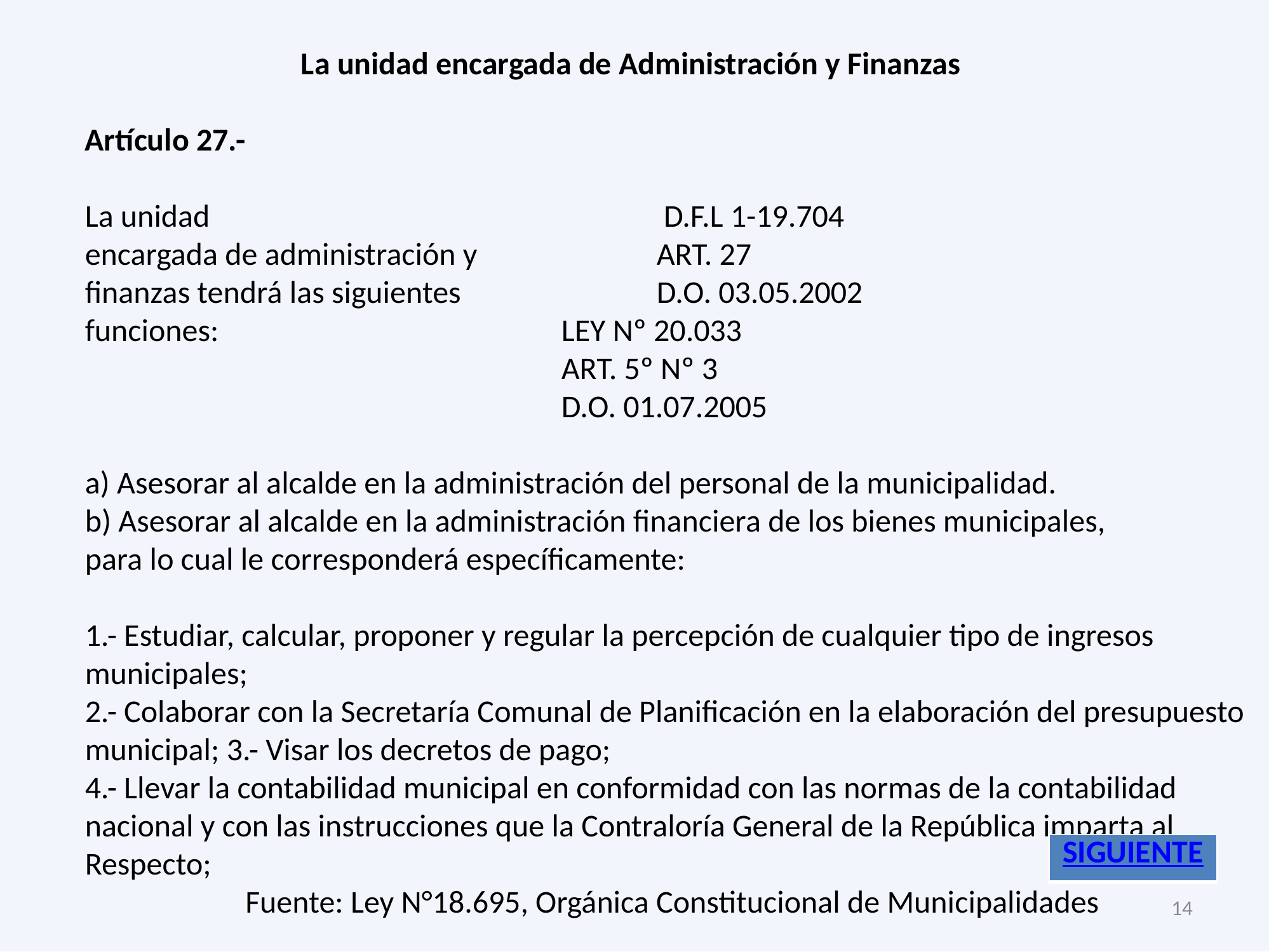

La unidad encargada de Administración y Finanzas

Artículo 27.-

La unidad					 D.F.L 1-19.704
encargada de administración y 		ART. 27
finanzas tendrá las siguientes 		D.O. 03.05.2002
funciones: 				LEY Nº 20.033
					ART. 5º Nº 3
					D.O. 01.07.2005

a) Asesorar al alcalde en la administración del personal de la municipalidad.
b) Asesorar al alcalde en la administración financiera de los bienes municipales,
para lo cual le corresponderá específicamente:

1.- Estudiar, calcular, proponer y regular la percepción de cualquier tipo de ingresos municipales;
2.- Colaborar con la Secretaría Comunal de Planificación en la elaboración del presupuesto
municipal; 3.- Visar los decretos de pago;
4.- Llevar la contabilidad municipal en conformidad con las normas de la contabilidad nacional y con las instrucciones que la Contraloría General de la República imparta al
Respecto;
Fuente: Ley N°18.695, Orgánica Constitucional de Municipalidades

| SIGUIENTE |
| --- |
14